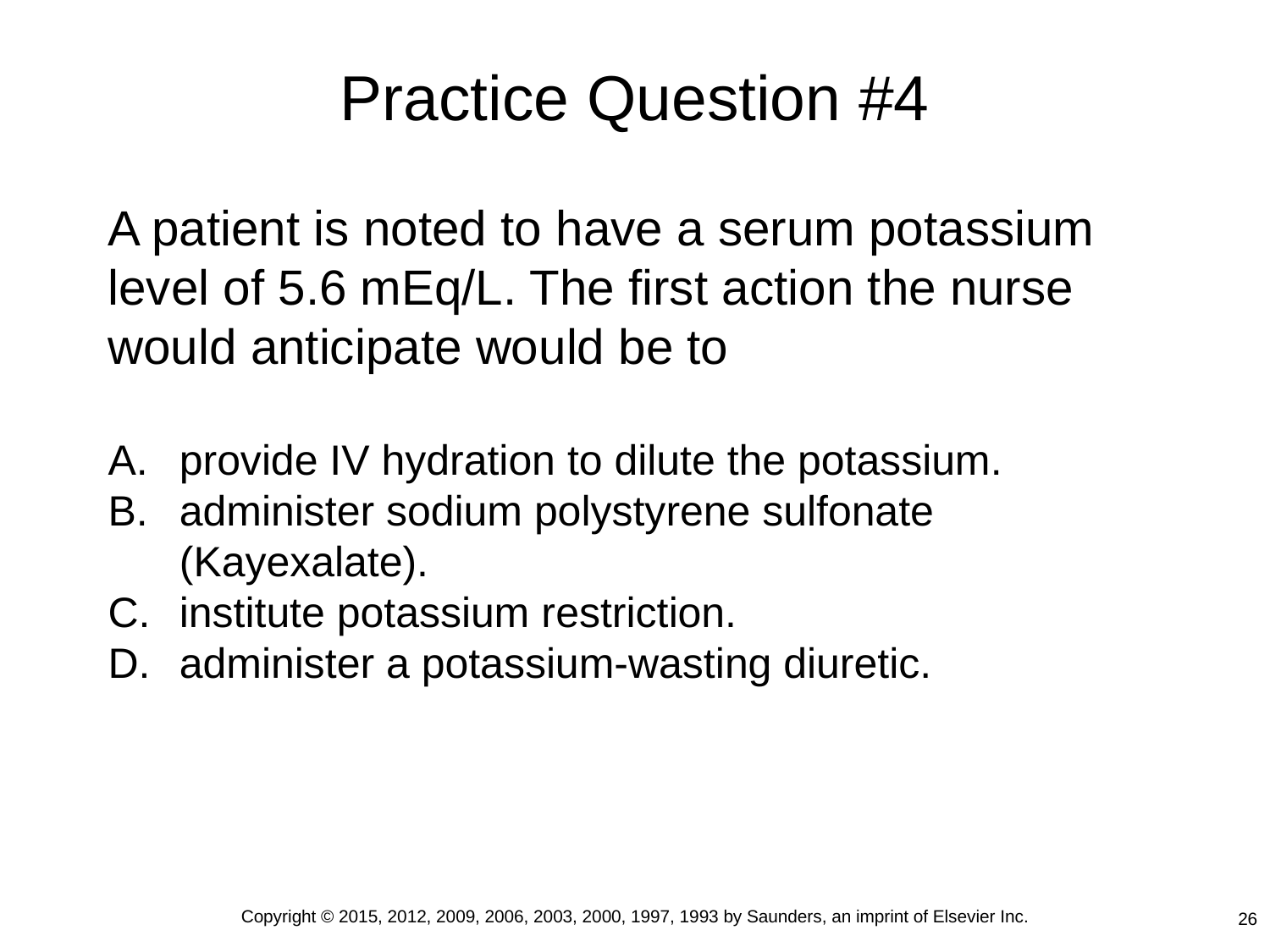

# Practice Question #4
A patient is noted to have a serum potassium level of 5.6 mEq/L. The first action the nurse would anticipate would be to

provide IV hydration to dilute the potassium.
administer sodium polystyrene sulfonate (Kayexalate).
institute potassium restriction.
administer a potassium-wasting diuretic.
Copyright © 2015, 2012, 2009, 2006, 2003, 2000, 1997, 1993 by Saunders, an imprint of Elsevier Inc.
26